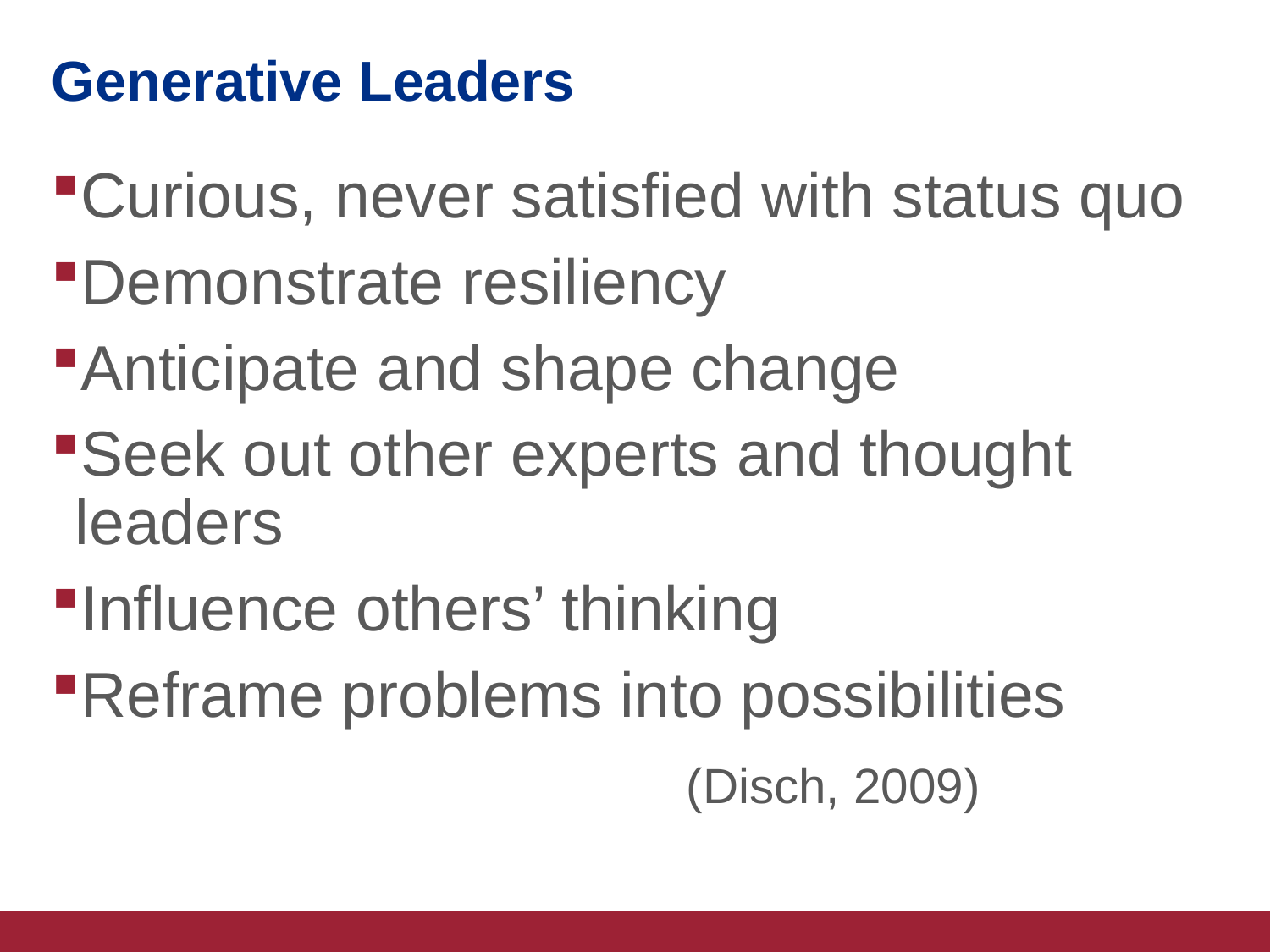

# Generative Leaders
Curious, never satisfied with status quo
Demonstrate resiliency
Anticipate and shape change
Seek out other experts and thought leaders
Influence others’ thinking
Reframe problems into possibilities
					(Disch, 2009)